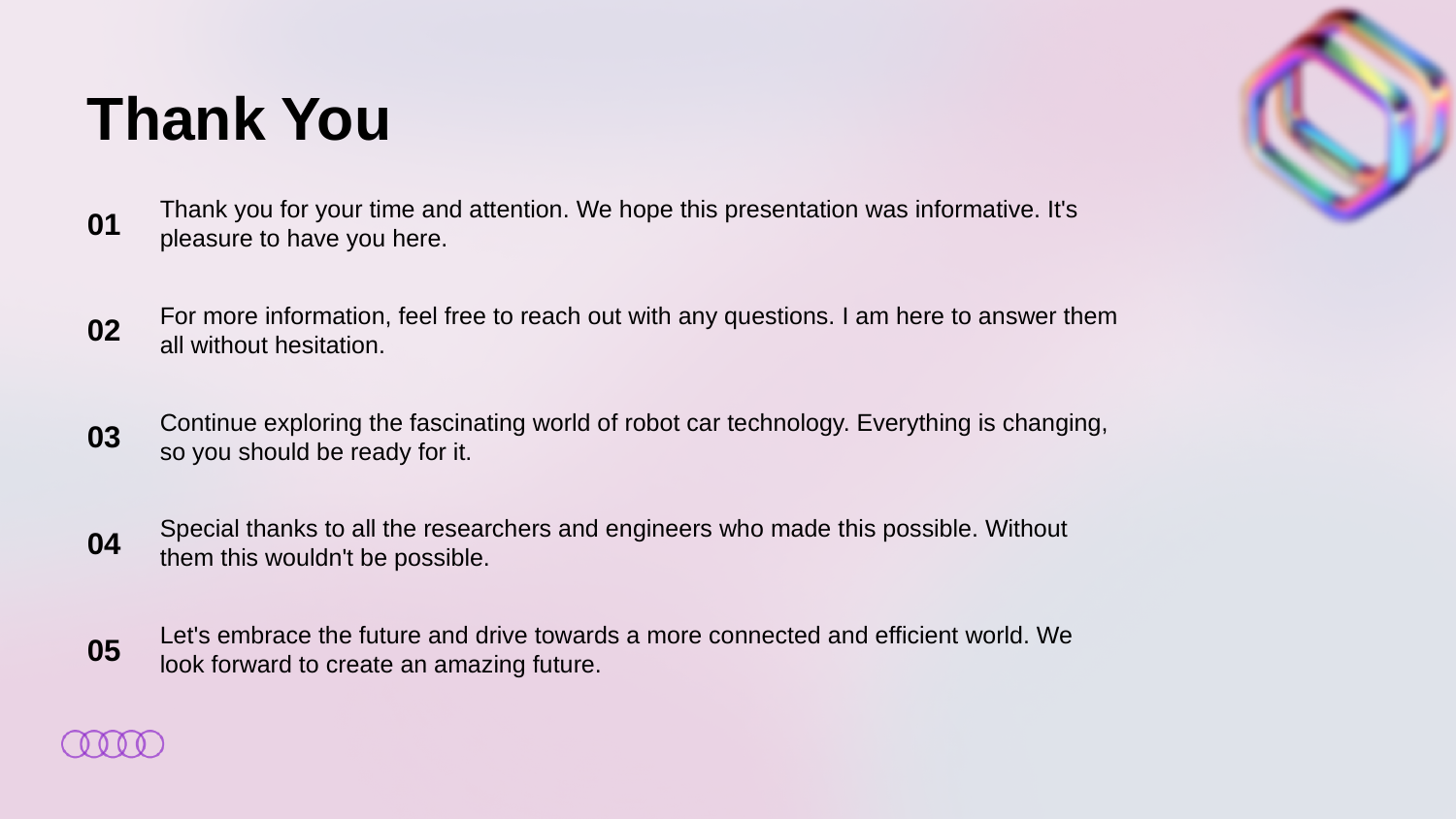

Thank You
01
Thank you for your time and attention. We hope this presentation was informative. It's pleasure to have you here.
02
For more information, feel free to reach out with any questions. I am here to answer them all without hesitation.
03
Continue exploring the fascinating world of robot car technology. Everything is changing, so you should be ready for it.
04
Special thanks to all the researchers and engineers who made this possible. Without them this wouldn't be possible.
05
Let's embrace the future and drive towards a more connected and efficient world. We look forward to create an amazing future.